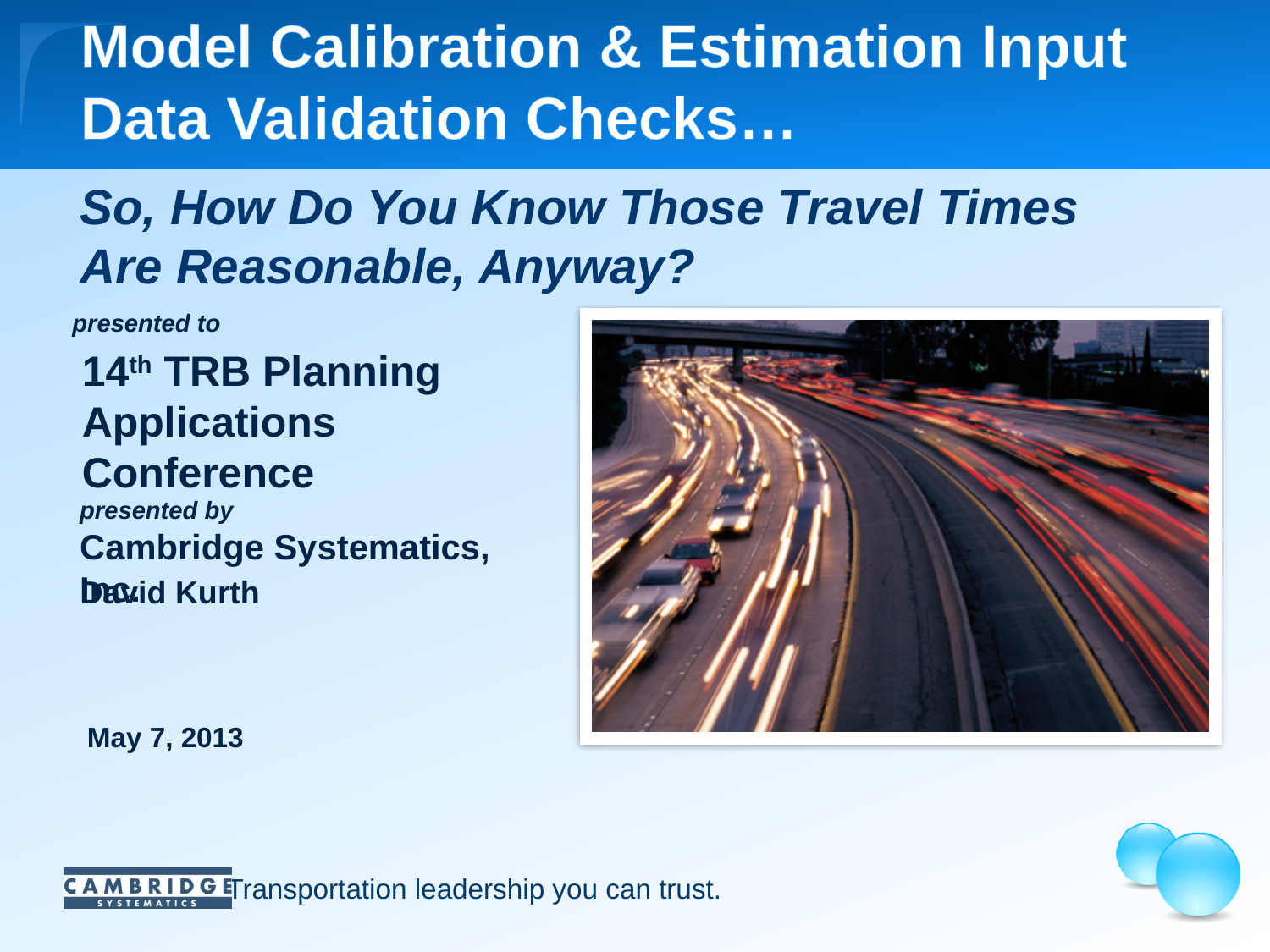

# Model Calibration & Estimation Input Data Validation Checks…
So, How Do You Know Those Travel Times Are Reasonable, Anyway?

14th TRB Planning Applications Conference
David Kurth
May 7, 2013